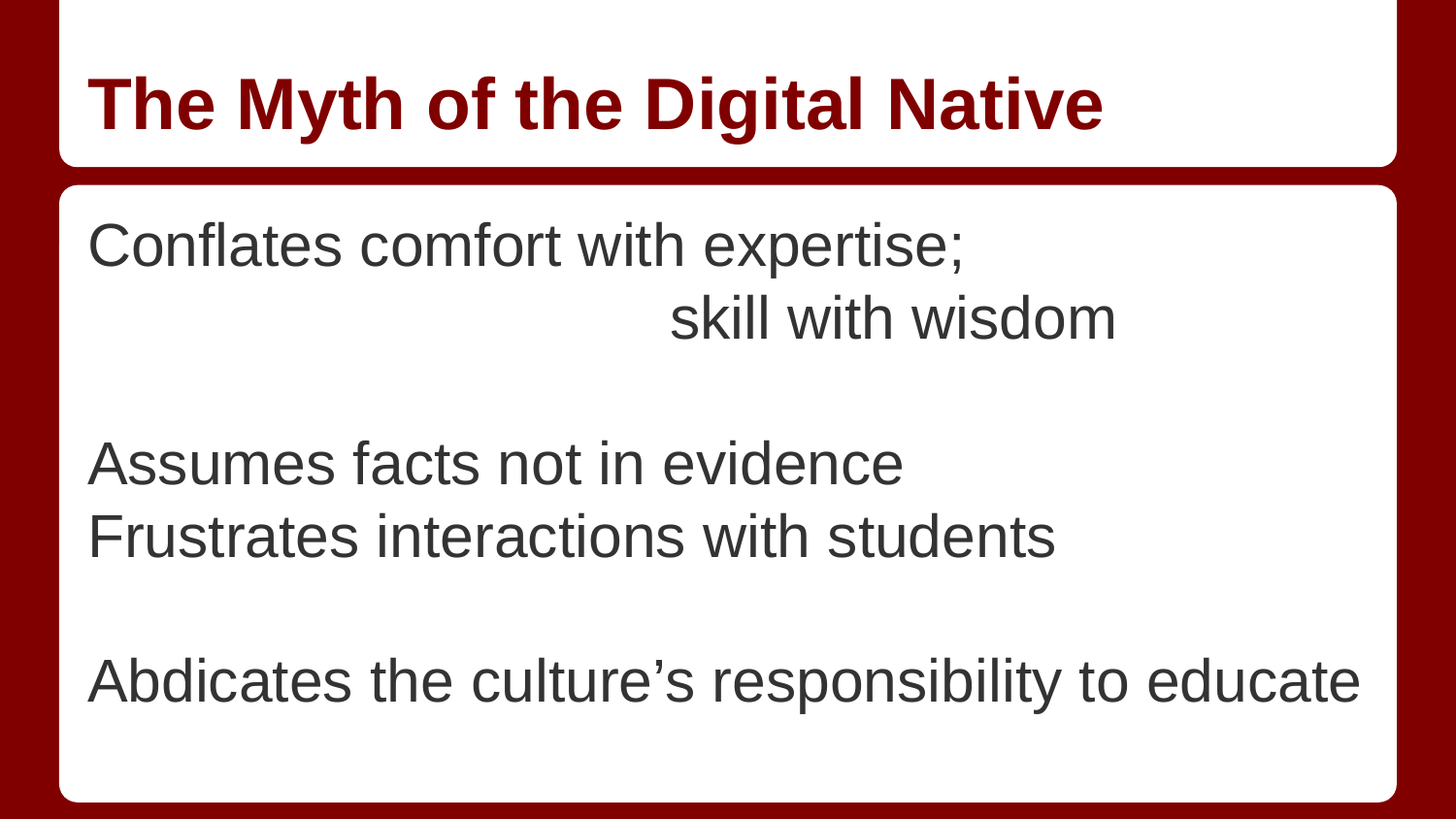

# The Myth of the Digital Native
Conflates comfort with expertise;
				skill with wisdom

Assumes facts not in evidence
Frustrates interactions with students

Abdicates the culture’s responsibility to educate